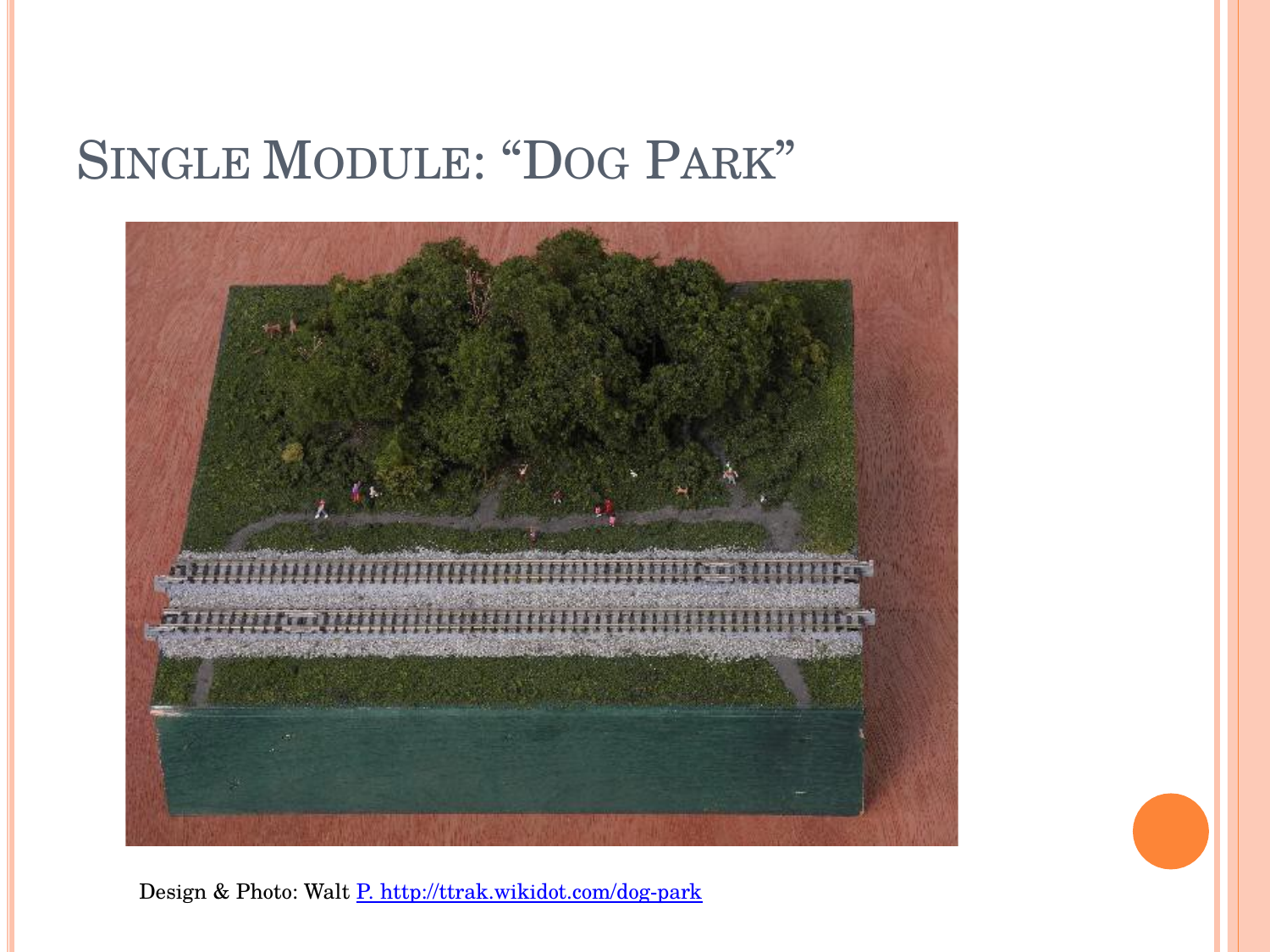

# SINGLE MODULE: “DOG PARK”

Design & Photo: Walt P. http://ttrak.wikidot.com/dog-park